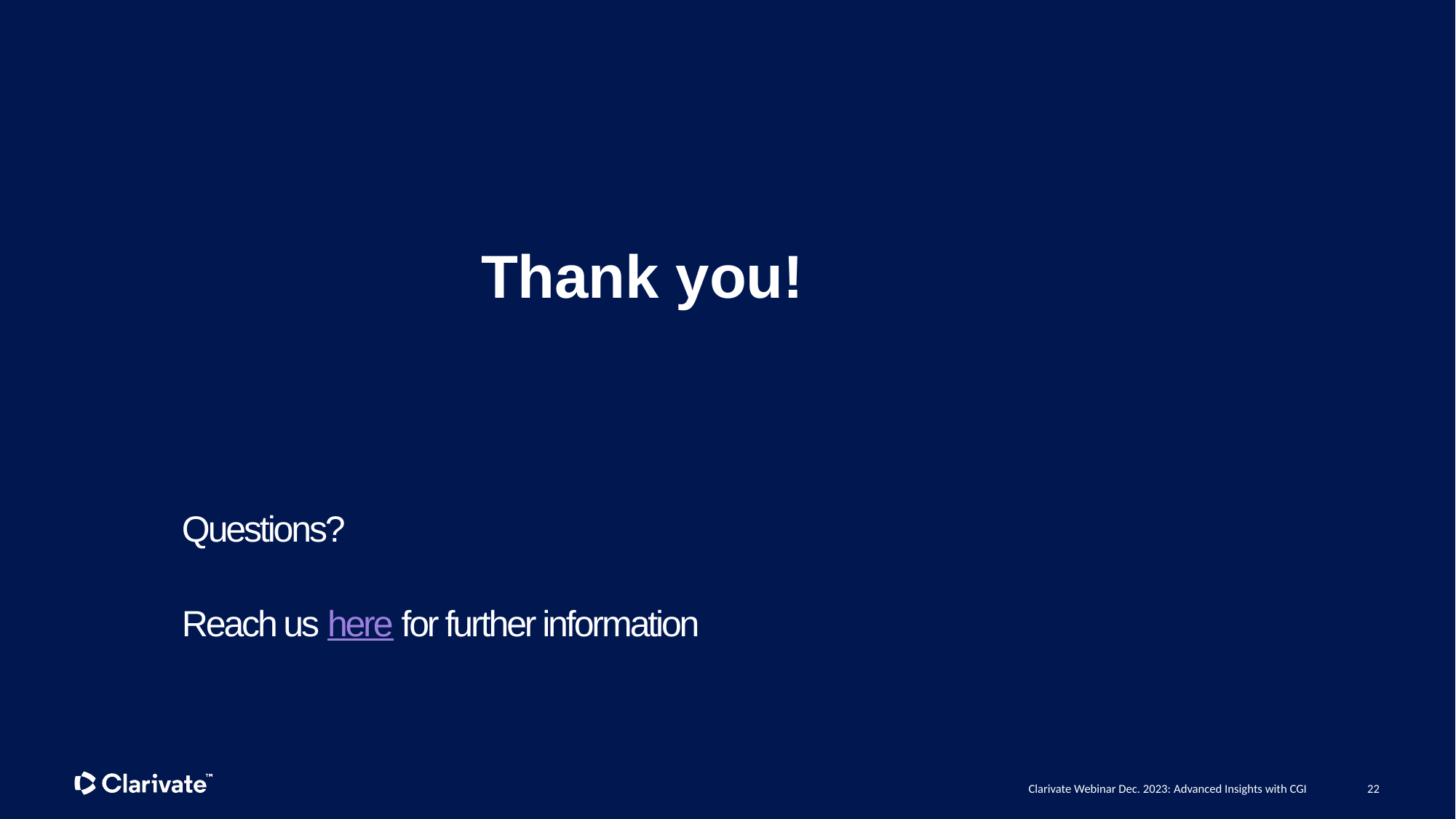

Thank you!
Questions?

Reach us here for further information
Clarivate Webinar Dec. 2023: Advanced Insights with CGI
22